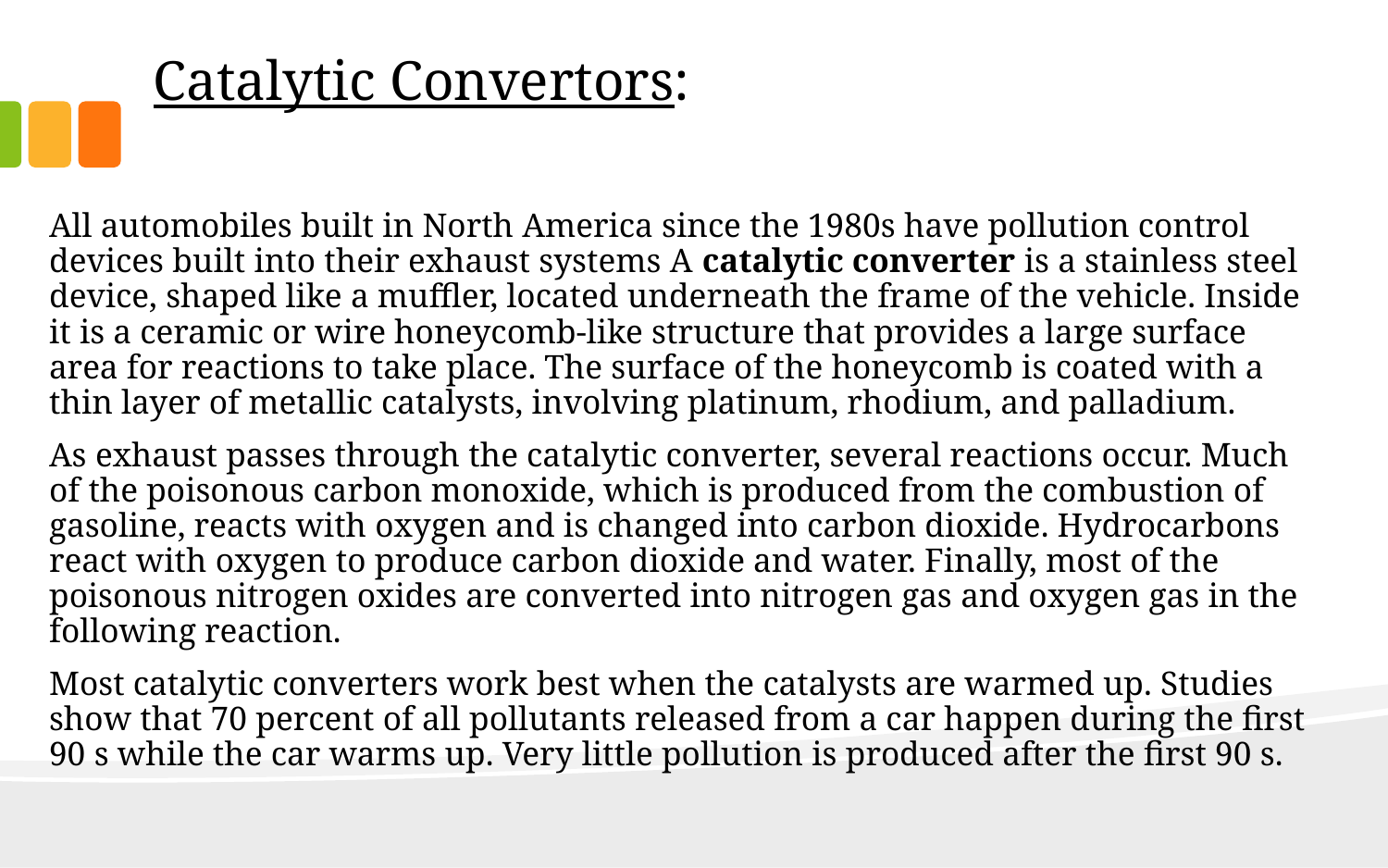

# Catalytic Convertors:
All automobiles built in North America since the 1980s have pollution control devices built into their exhaust systems A catalytic converter is a stainless steel device, shaped like a muffler, located underneath the frame of the vehicle. Inside it is a ceramic or wire honeycomb-like structure that provides a large surface area for reactions to take place. The surface of the honeycomb is coated with a thin layer of metallic catalysts, involving platinum, rhodium, and palladium.
As exhaust passes through the catalytic converter, several reactions occur. Much of the poisonous carbon monoxide, which is produced from the combustion of gasoline, reacts with oxygen and is changed into carbon dioxide. Hydrocarbons react with oxygen to produce carbon dioxide and water. Finally, most of the poisonous nitrogen oxides are converted into nitrogen gas and oxygen gas in the following reaction.
Most catalytic converters work best when the catalysts are warmed up. Studies show that 70 percent of all pollutants released from a car happen during the first 90 s while the car warms up. Very little pollution is produced after the first 90 s.